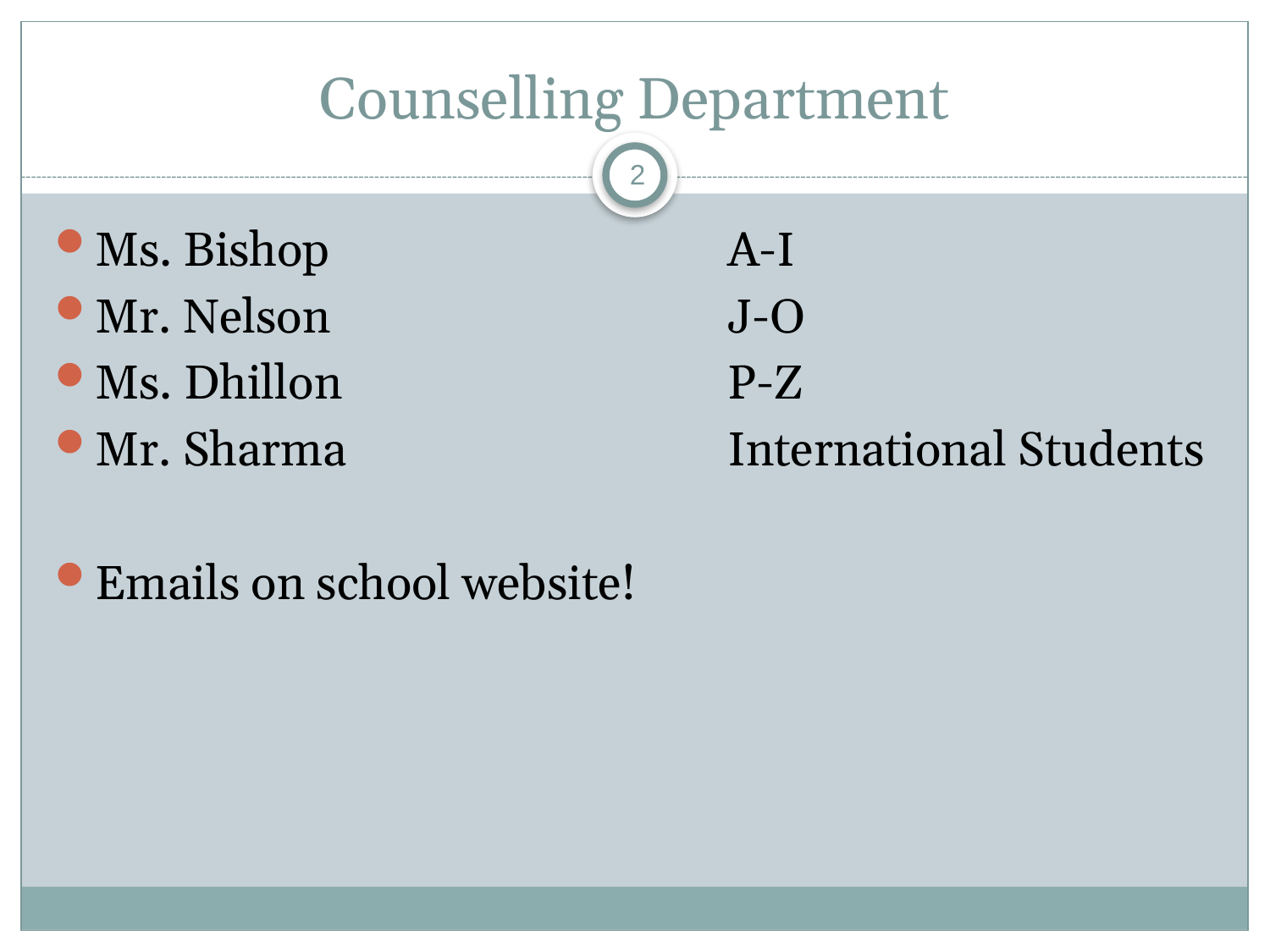

# Counselling Department
2
Ms. Bishop				A-I
Mr. Nelson				J-O
Ms. Dhillon				P-Z
Mr. Sharma			International Students

Emails on school website!